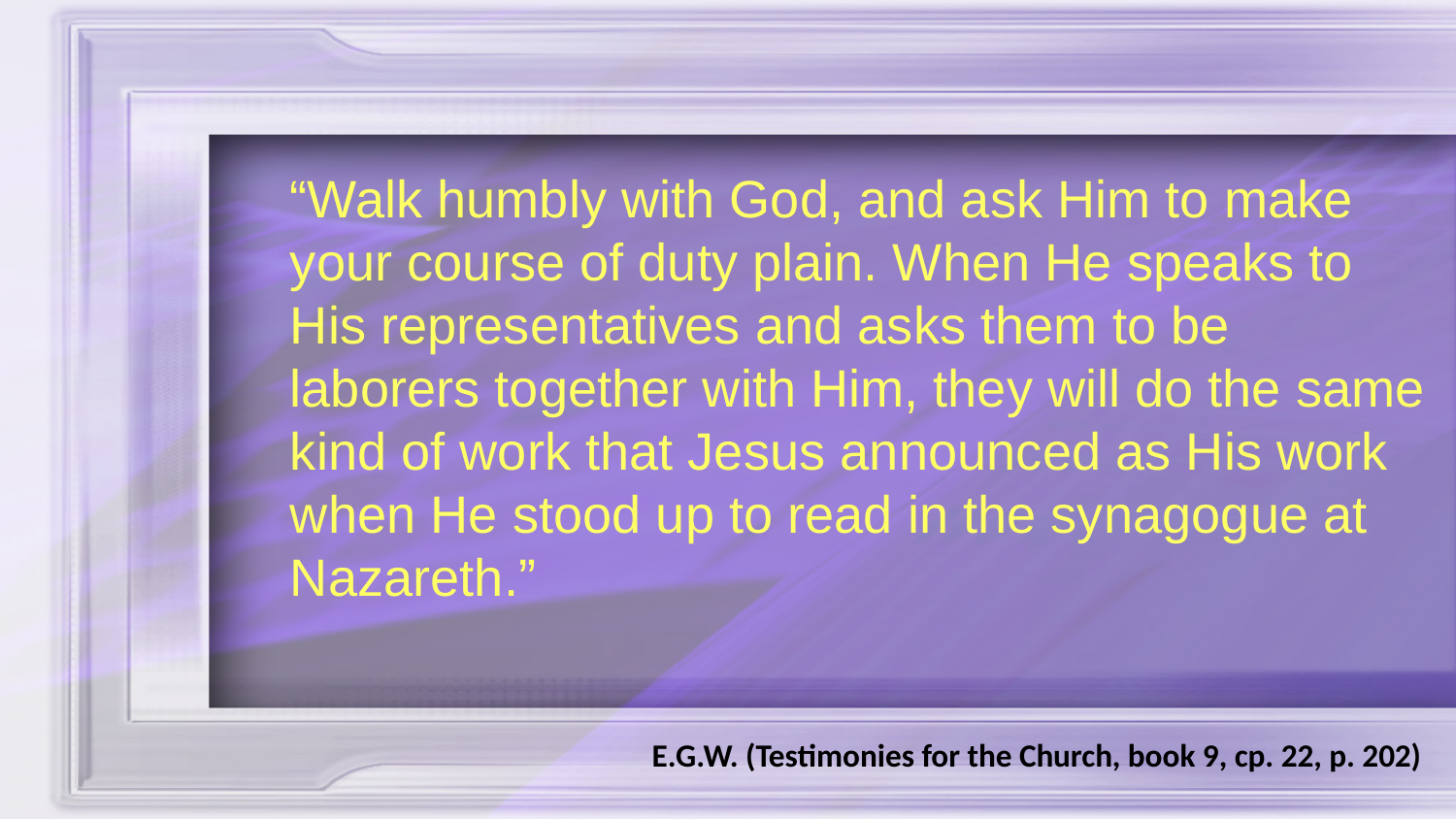

“Walk humbly with God, and ask Him to make your course of duty plain. When He speaks to His representatives and asks them to be laborers together with Him, they will do the same kind of work that Jesus announced as His work when He stood up to read in the synagogue at Nazareth.”
E.G.W. (Testimonies for the Church, book 9, cp. 22, p. 202)